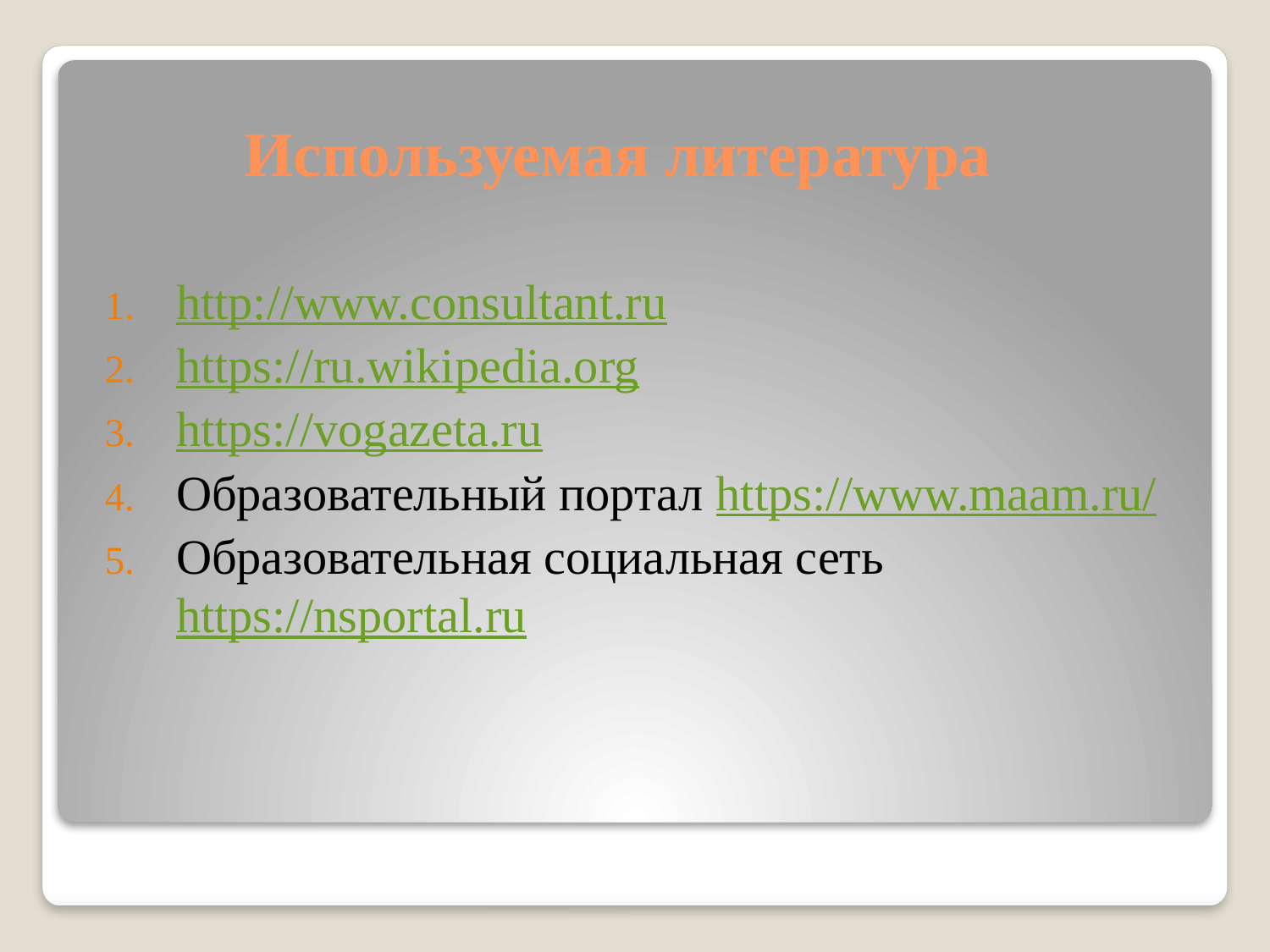

# Используемая литература
http://www.consultant.ru
https://ru.wikipedia.org
https://vogazeta.ru
Образовательный портал https://www.maam.ru/
Образовательная социальная сеть https://nsportal.ru